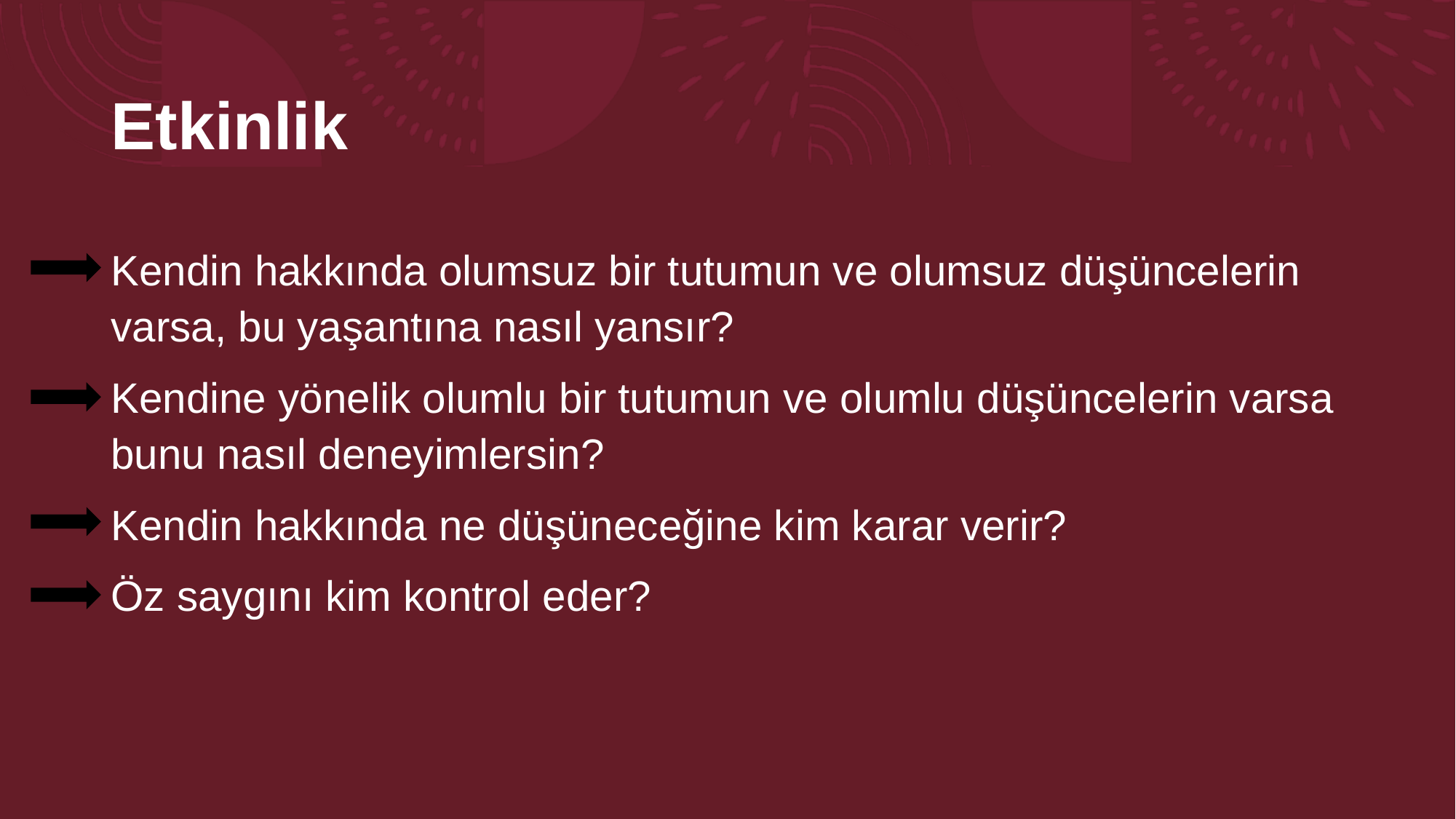

# Etkinlik
Kendin hakkında olumsuz bir tutumun ve olumsuz düşüncelerin varsa, bu yaşantına nasıl yansır?
Kendine yönelik olumlu bir tutumun ve olumlu düşüncelerin varsa bunu nasıl deneyimlersin?
Kendin hakkında ne düşüneceğine kim karar verir?
Öz saygını kim kontrol eder?